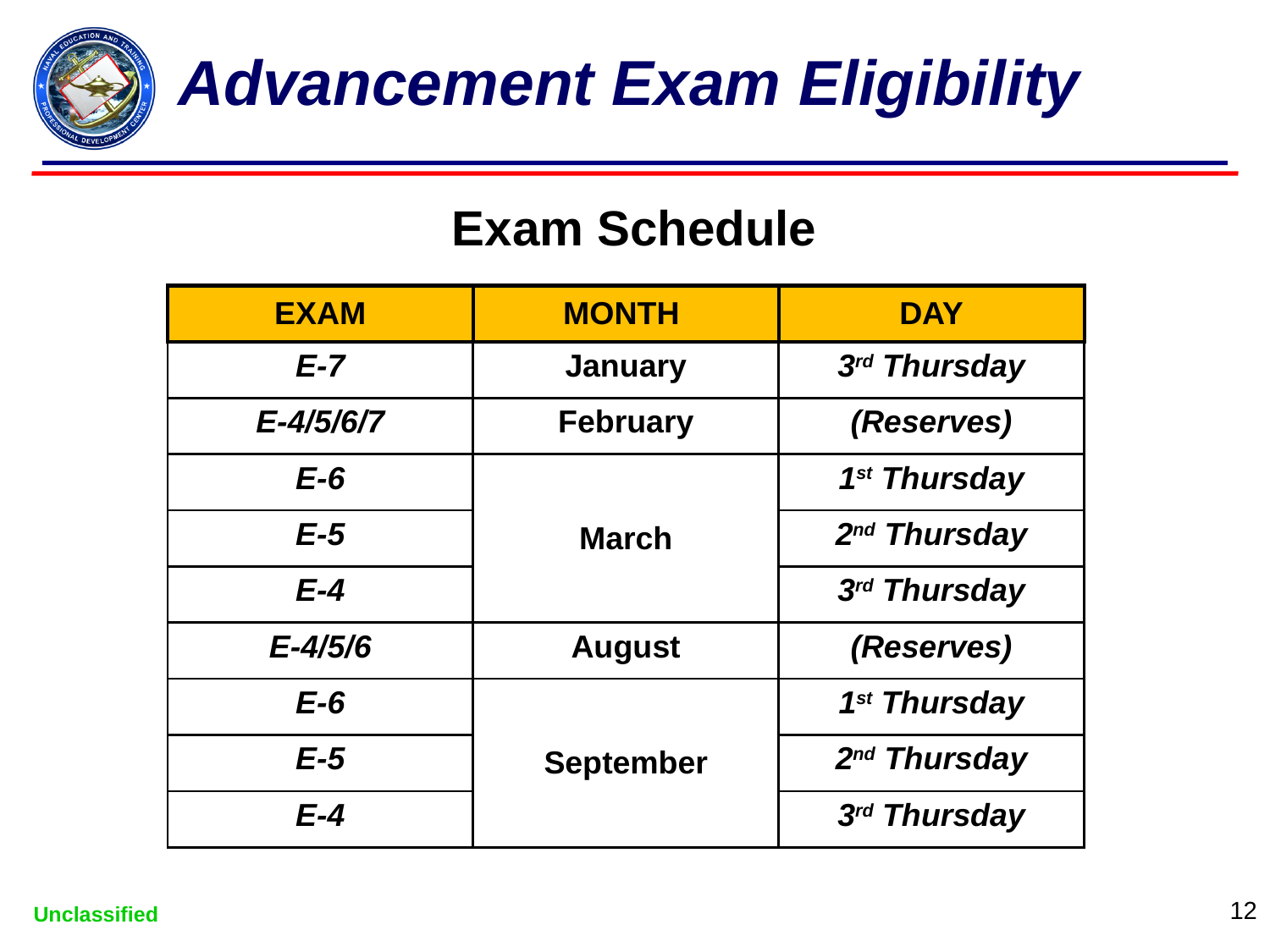

# Advancement Exam Eligibility
Exam Schedule

| EXAM | MONTH | DAY |
| --- | --- | --- |
| E-7 | January | 3rd Thursday |
| E-4/5/6/7 | February | (Reserves) |
| E-6 | March | 1st Thursday |
| E-5 |  | 2nd Thursday |
| E-4 |  | 3rd Thursday |
| E-4/5/6 | August | (Reserves) |
| E-6 | September | 1st Thursday |
| E-5 |  | 2nd Thursday |
| E-4 |  | 3rd Thursday |
12
Unclassified